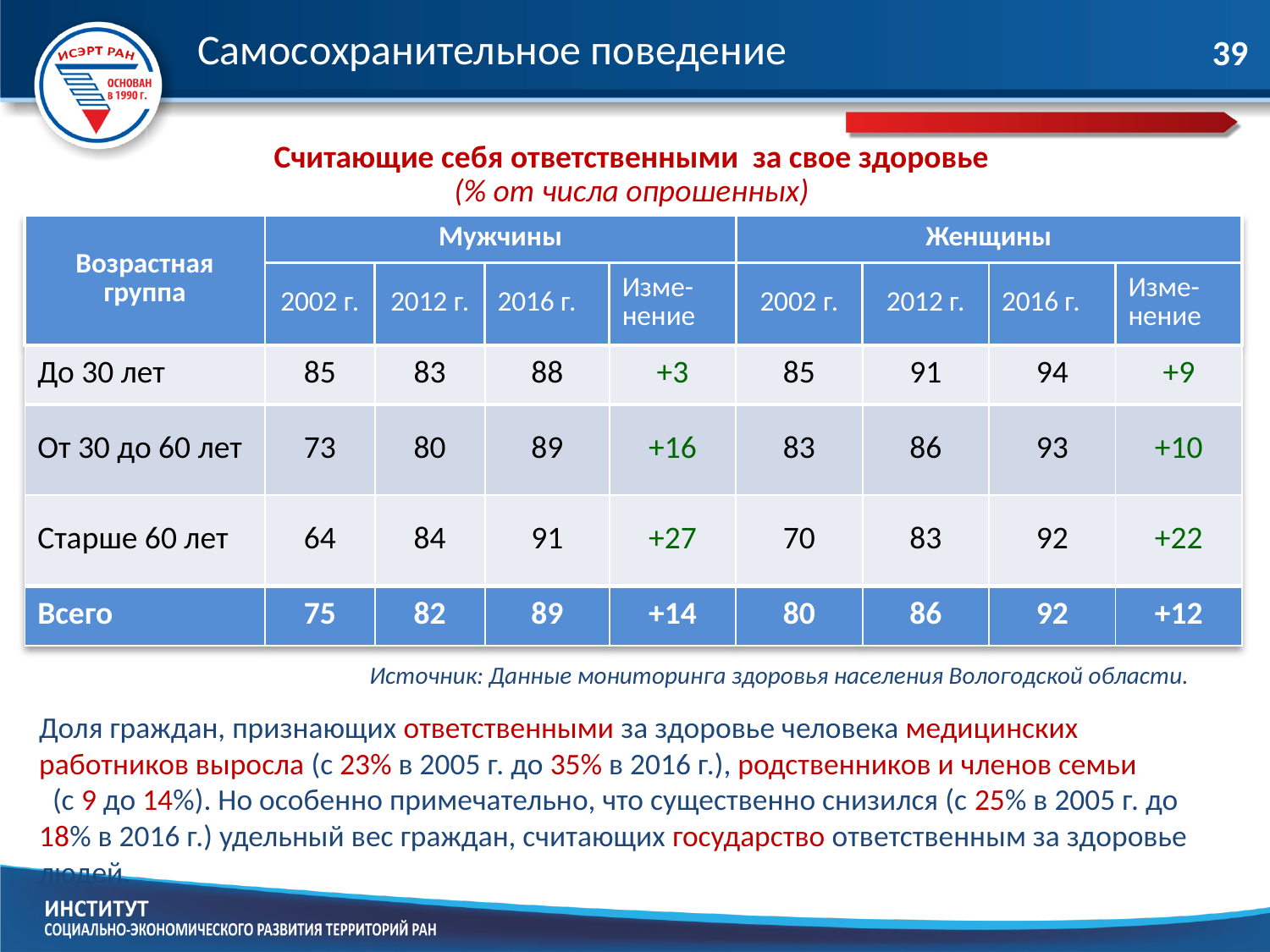

Самосохранительное поведение
39
Считающие себя ответственными  за свое здоровье
(% от числа опрошенных)
| Возрастная группа | Мужчины |  |  |  | Женщины |  |  |  |
| --- | --- | --- | --- | --- | --- | --- | --- | --- |
|  | 2002 г. | 2012 г. | 2016 г. | Изме-нение | 2002 г. | 2012 г. | 2016 г. | Изме-нение |
| До 30 лет | 85 | 83 | 88 | +3 | 85 | 91 | 94 | +9 |
| От 30 до 60 лет | 73 | 80 | 89 | +16 | 83 | 86 | 93 | +10 |
| Старше 60 лет | 64 | 84 | 91 | +27 | 70 | 83 | 92 | +22 |
| Всего | 75 | 82 | 89 | +14 | 80 | 86 | 92 | +12 |
Источник: Данные мониторинга здоровья населения Вологодской области.
Доля граждан, признающих ответственными за здоровье человека медицинских работников выросла (с 23% в 2005 г. до 35% в 2016 г.), родственников и членов семьи                (с 9 до 14%). Но особенно примечательно, что существенно снизился (с 25% в 2005 г. до 18% в 2016 г.) удельный вес граждан, считающих государство ответственным за здоровье людей.